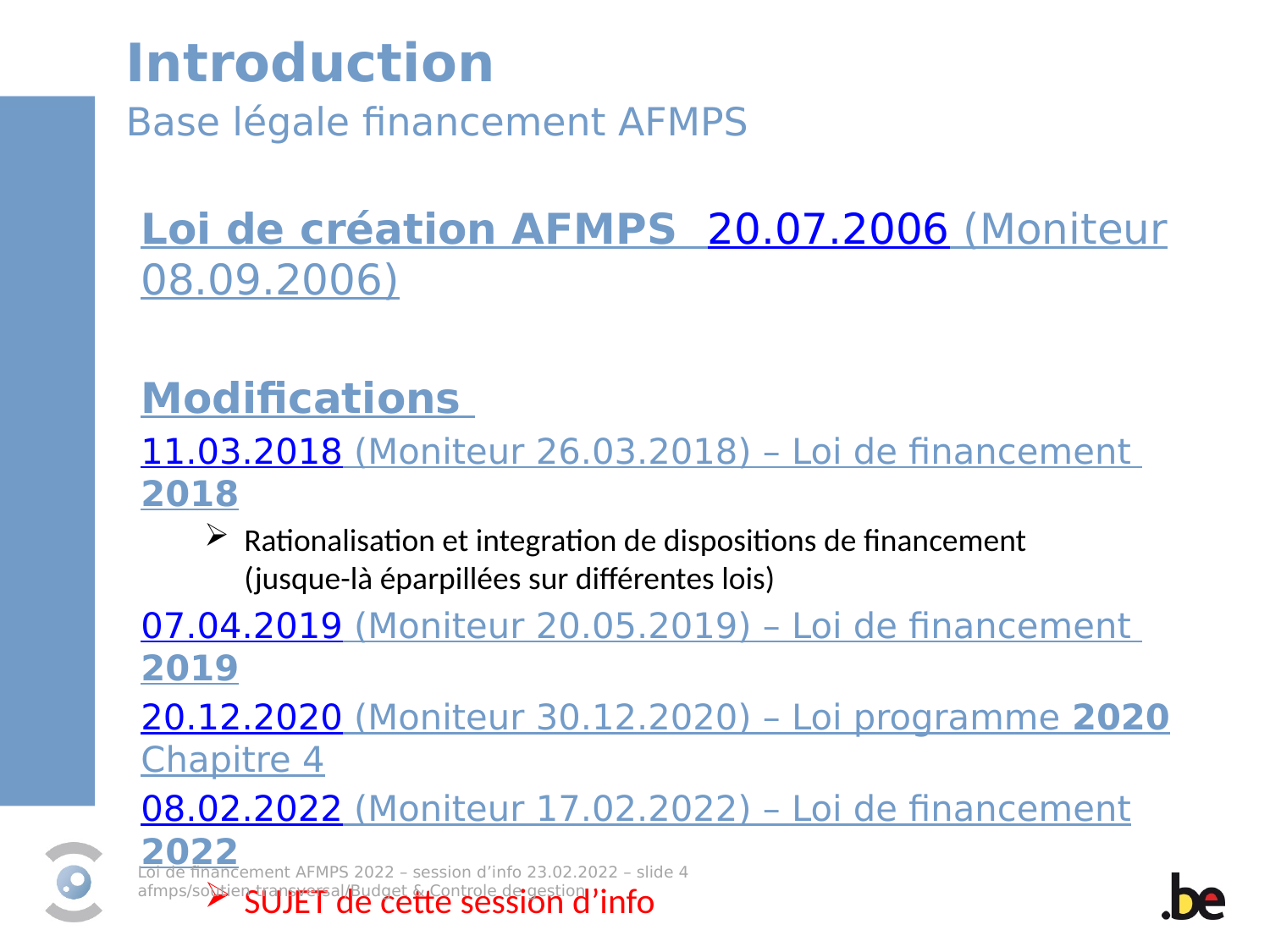

Introduction
Base légale financement AFMPS

Loi de création AFMPS  20.07.2006 (Moniteur 08.09.2006)

Modifications
11.03.2018 (Moniteur 26.03.2018) – Loi de financement  2018
Rationalisation et integration de dispositions de financement
(jusque-là éparpillées sur différentes lois)
07.04.2019 (Moniteur 20.05.2019) – Loi de financement  2019
20.12.2020 (Moniteur 30.12.2020) – Loi programme 2020 Chapitre 4
08.02.2022 (Moniteur 17.02.2022) – Loi de financement 2022
SUJET de cette session d’info

Loi de financement AFMPS 2022 – session d’info 23.02.2022 – slide 4
afmps/soutien transversal/Budget & Controle de gestion